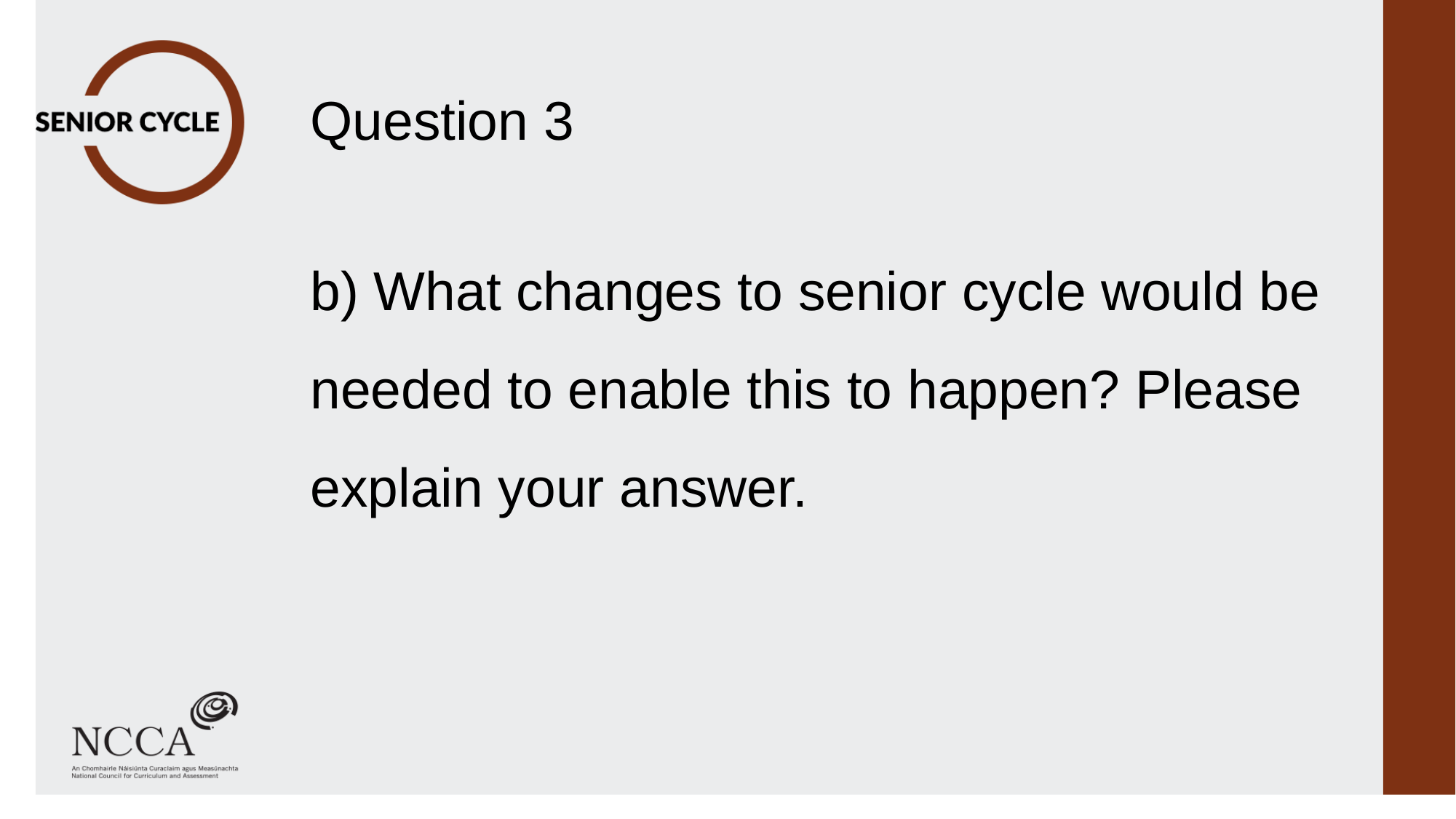

# Question 3
b) What changes to senior cycle would be needed to enable this to happen? Please explain your answer.